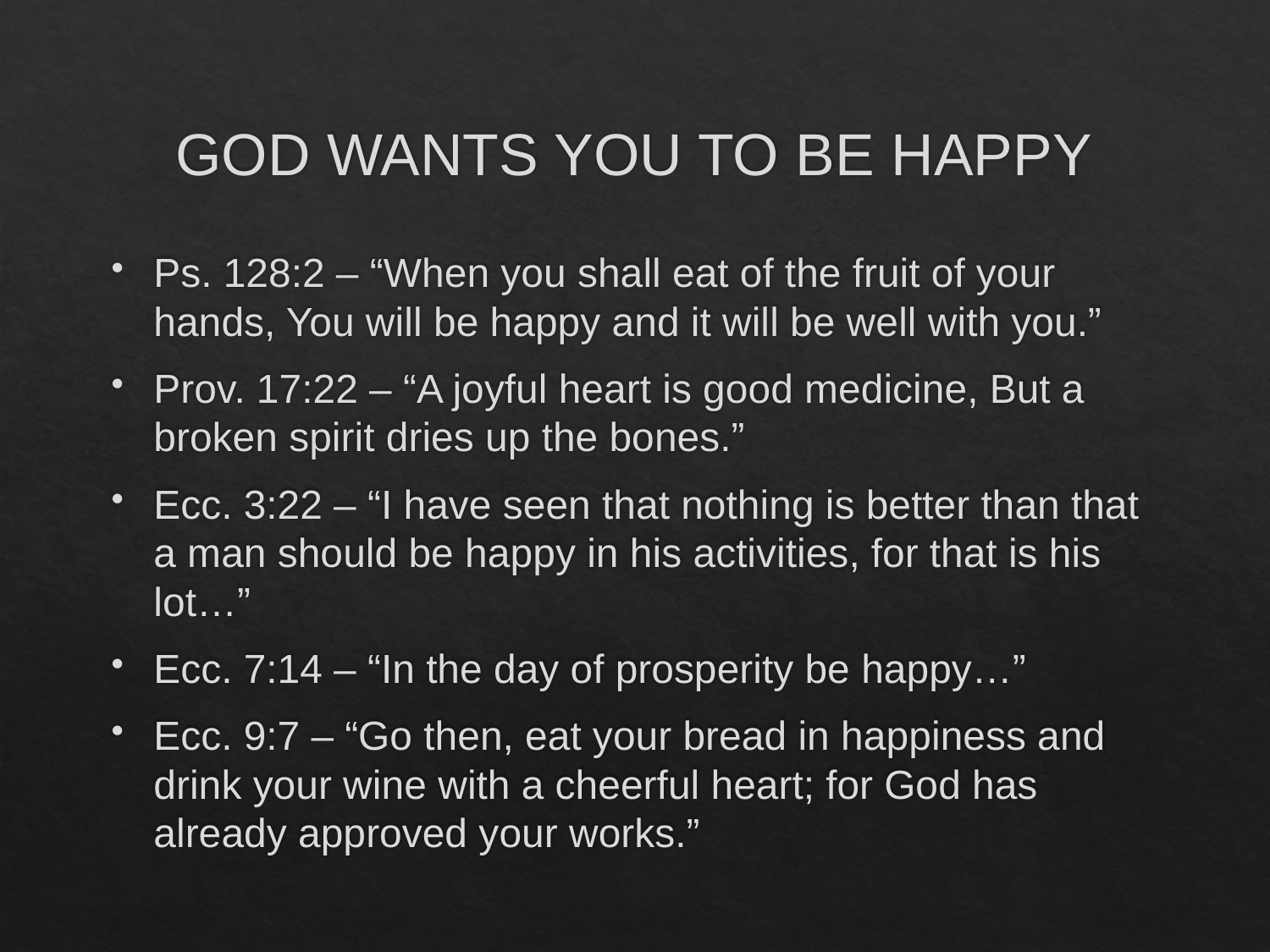

# GOD WANTS YOU TO BE HAPPY
Ps. 128:2 – “When you shall eat of the fruit of your hands, You will be happy and it will be well with you.”
Prov. 17:22 – “A joyful heart is good medicine, But a broken spirit dries up the bones.”
Ecc. 3:22 – “I have seen that nothing is better than that a man should be happy in his activities, for that is his lot…”
Ecc. 7:14 – “In the day of prosperity be happy…”
Ecc. 9:7 – “Go then, eat your bread in happiness and drink your wine with a cheerful heart; for God has already approved your works.”